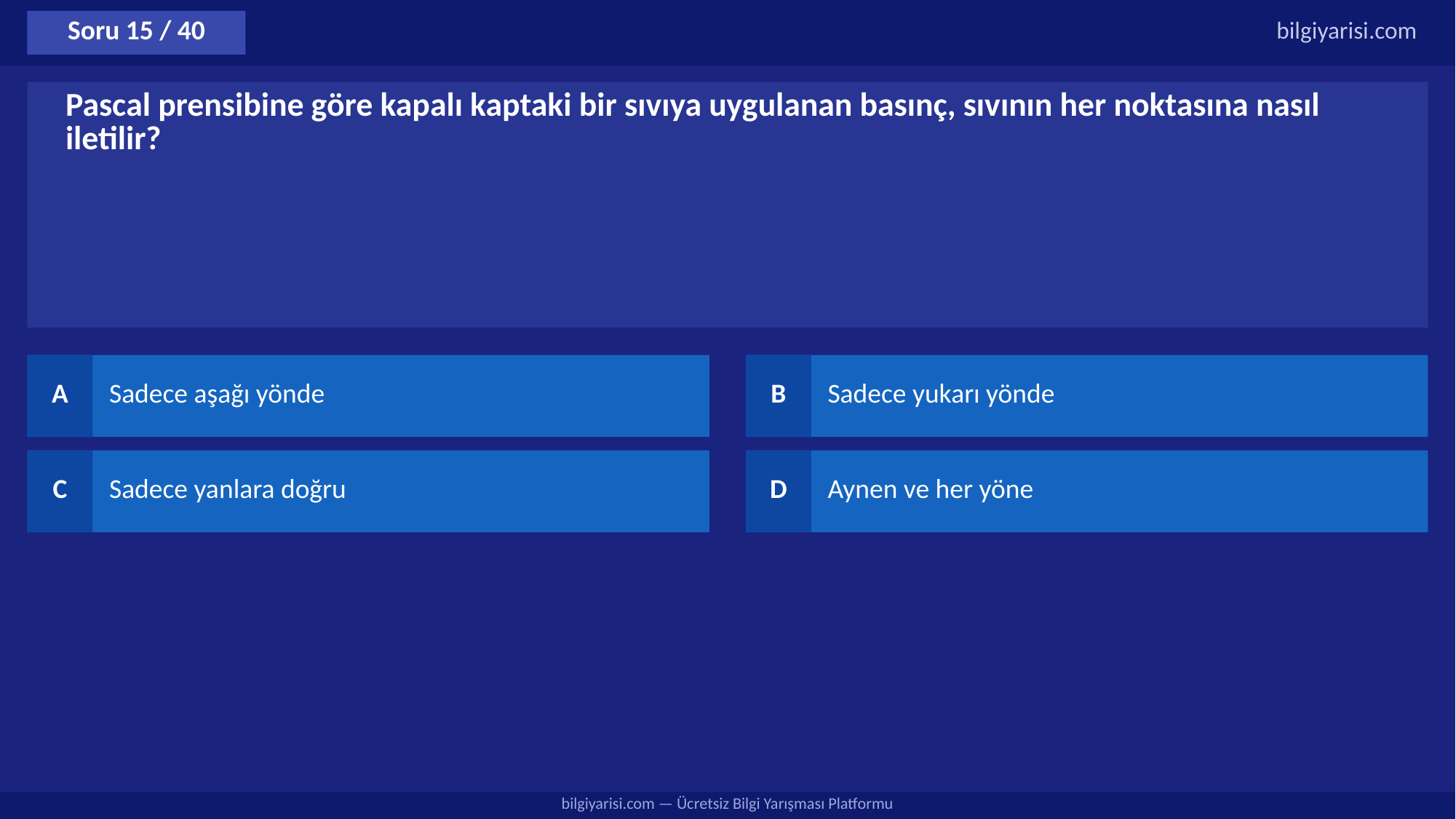

Soru 15 / 40
bilgiyarisi.com

Pascal prensibine göre kapalı kaptaki bir sıvıya uygulanan basınç, sıvının her noktasına nasıl iletilir?

A
Sadece aşağı yönde

B
Sadece yukarı yönde

C
Sadece yanlara doğru

D
Aynen ve her yöne
bilgiyarisi.com — Ücretsiz Bilgi Yarışması Platformu